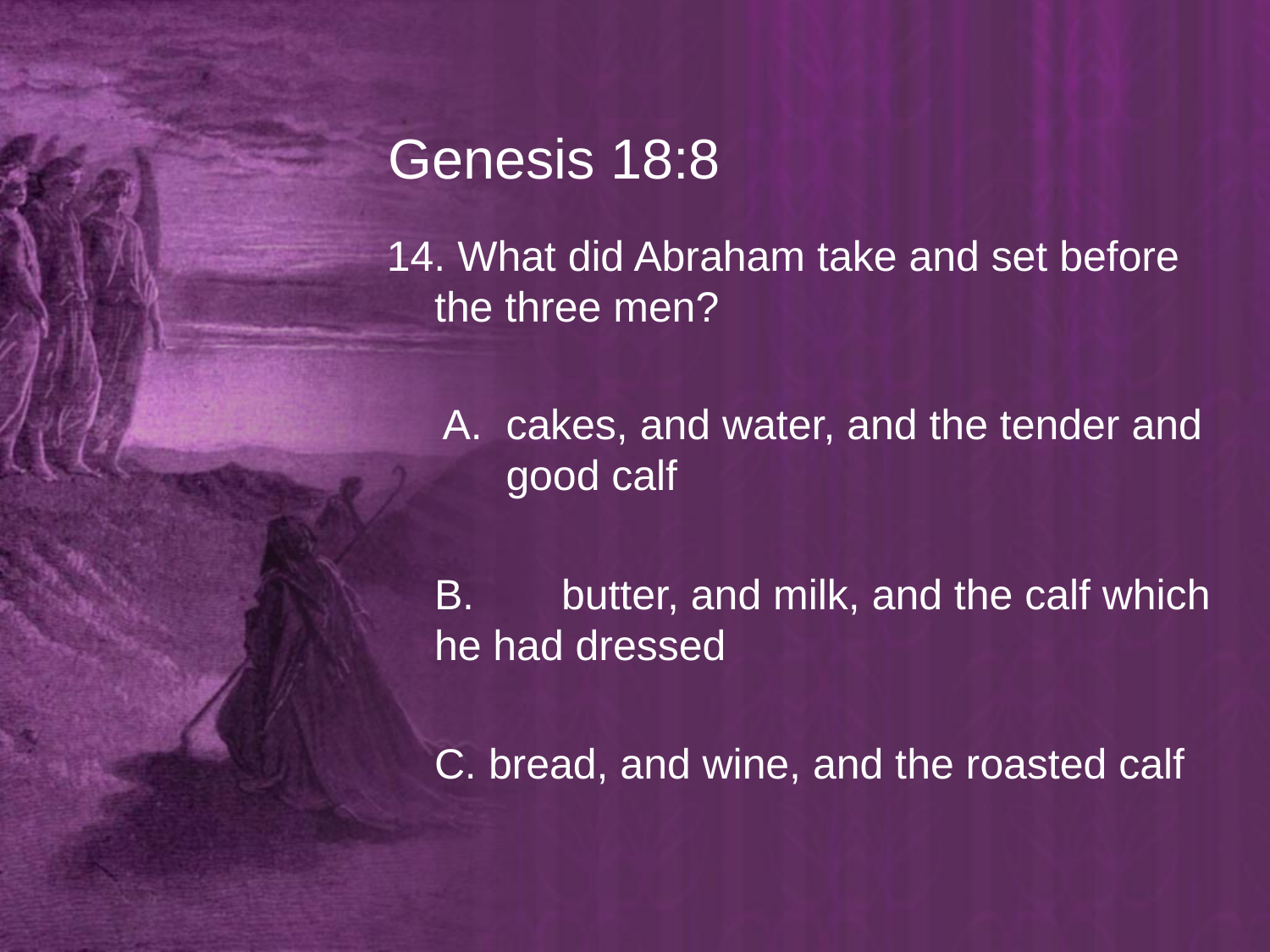

# Genesis 18:8
14. What did Abraham take and set before the three men?

cakes, and water, and the tender and good calf

	B. 	butter, and milk, and the calf which he had dressed

	C. bread, and wine, and the roasted calf